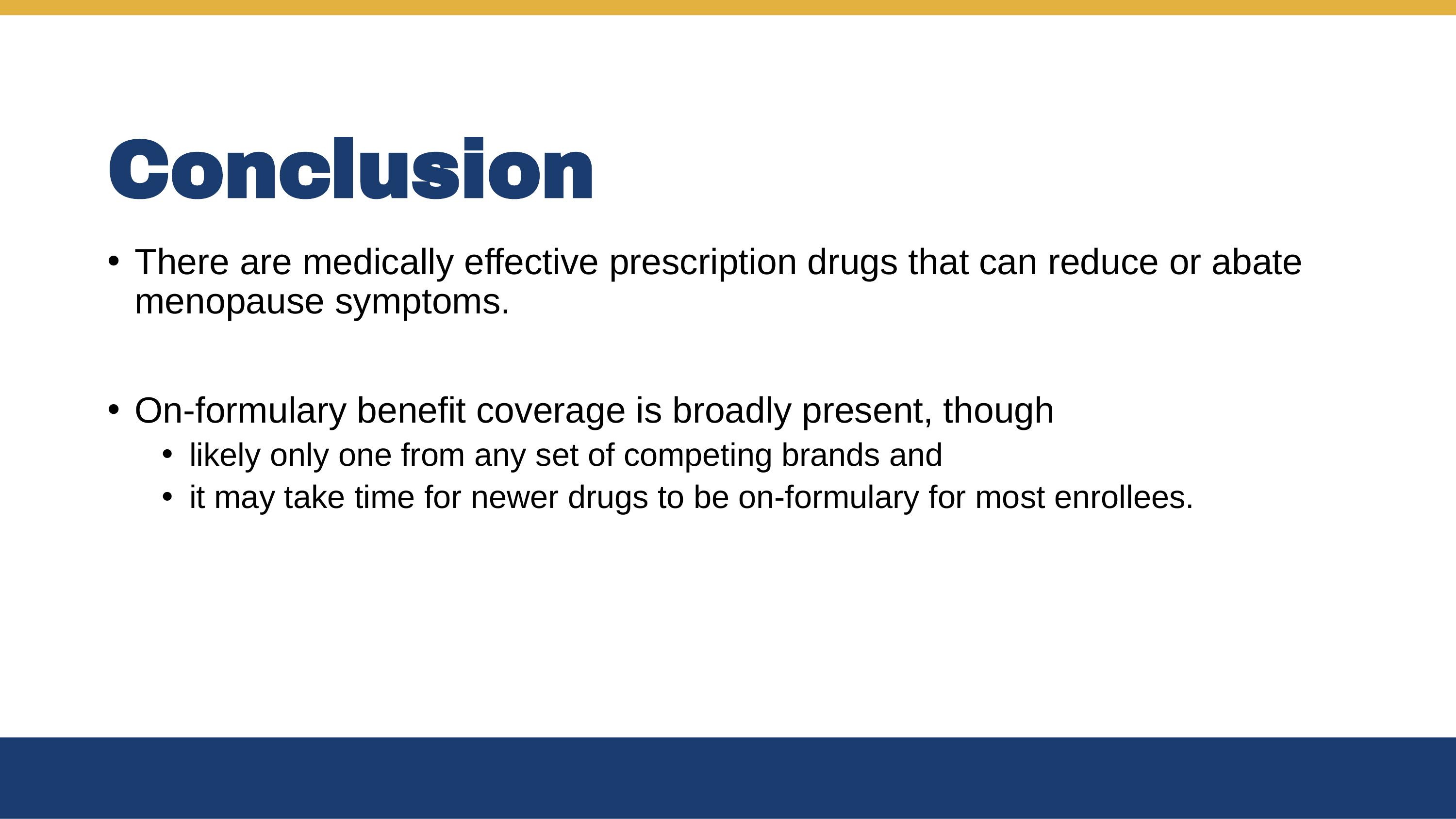

# Conclusion
There are medically effective prescription drugs that can reduce or abate menopause symptoms.

On-formulary benefit coverage is broadly present, though
likely only one from any set of competing brands and
it may take time for newer drugs to be on-formulary for most enrollees.

California Health Benefits Review Program (CHBRP)